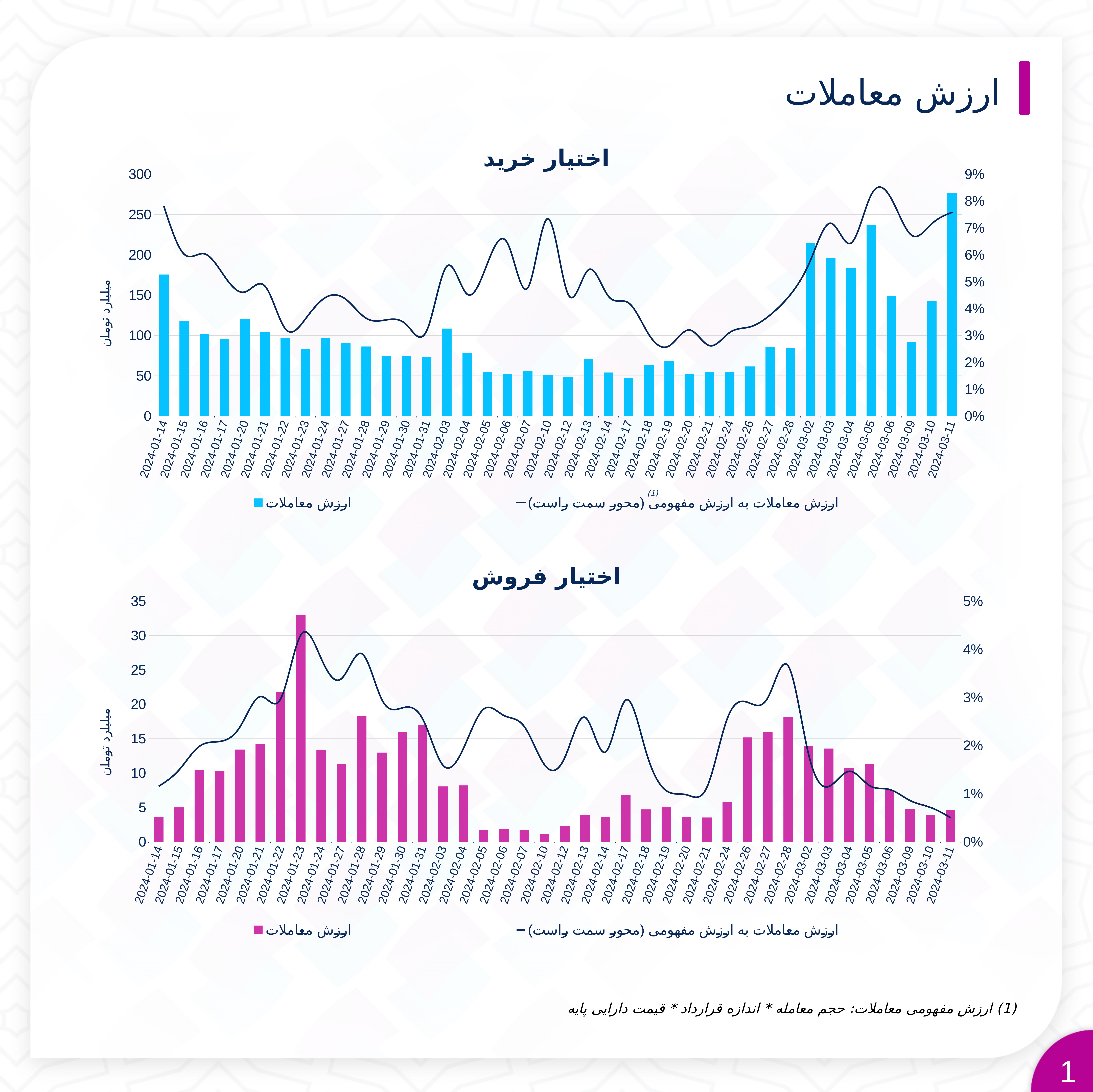

# ارزش معاملات
اختیار خرید

### Chart

| Category | ارزش معاملات | ارزش معاملات به ارزش مفهومی (محور سمت راست) |
|---|---|---|
| 45305 | 175.5885061394 | 0.07788943394479889 |
| 45306 | 118.1533050696 | 0.060186017287858364 |
| 45307 | 102.0975303083 | 0.06035518433361913 |
| 45308 | 95.6131550511 | 0.05191277772868639 |
| 45311 | 119.9479540126 | 0.04613487816037696 |
| 45312 | 103.6745183661 | 0.04830735998873627 |
| 45313 | 96.7052763572 | 0.032508140565612596 |
| 45314 | 82.8831943035 | 0.03614113544326052 |
| 45315 | 96.6579384822 | 0.04413999818537008 |
| 45318 | 90.9031533989 | 0.043429728520524645 |
| 45319 | 86.2319853186 | 0.03640842509367002 |
| 45320 | 74.5033726575 | 0.035779457744962696 |
| 45321 | 74.020758006 | 0.03397972740630702 |
| 45322 | 73.4262025873 | 0.03174347653538109 |
| 45325 | 108.440725813 | 0.055771234417719535 |
| 45326 | 77.7218514045 | 0.04535543399273285 |
| 45327 | 54.6226173687 | 0.056678005238394225 |
| 45328 | 52.2855184199 | 0.06429614573056777 |
| 45329 | 55.4905161447 | 0.047645908902760443 |
| 45332 | 50.8583217816 | 0.07344321274441062 |
| 45334 | 48.0324056489 | 0.04529660330029534 |
| 45335 | 71.0203078296 | 0.05438038247689175 |
| 45336 | 53.9118374503 | 0.04451859033995899 |
| 45339 | 47.1356187569 | 0.042061079576364506 |
| 45340 | 62.9531944422 | 0.030286451067865715 |
| 45341 | 68.110470956 | 0.02608466372730322 |
| 45342 | 51.9047967987 | 0.03201764774548539 |
| 45343 | 54.6175740853 | 0.02619228275087671 |
| 45346 | 54.1643972029 | 0.031104418489674403 |
| 45348 | 61.4534276529 | 0.033175310315684714 |
| 45349 | 85.9317361791 | 0.03761172529533009 |
| 45350 | 84.050673966 | 0.04517898480863643 |
| 45353 | 214.7434342905 | 0.05804040682834855 |
| 45354 | 196.1749413601 | 0.07173433623696875 |
| 45355 | 183.2167622081 | 0.06433339756275 |
| 45356 | 236.8189503352 | 0.08230163392293402 |
| 45357 | 148.9307144419 | 0.08081000673363394 |
| 45360 | 91.8078102989 | 0.0672640502104878 |
| 45361 | 142.4401321815 | 0.07153257291991394 |
| 45362 | 276.3926570342 | 0.07576473436481747 |
 (1)
اختیار فروش

### Chart

| Category | ارزش معاملات | ارزش معاملات به ارزش مفهومی (محور سمت راست) |
|---|---|---|
| 45305 | 3.5581436 | 0.011527643363919591 |
| 45306 | 5.0007378 | 0.014921917961022057 |
| 45307 | 10.4573039 | 0.019822041579539665 |
| 45308 | 10.2516677 | 0.02083278763684486 |
| 45311 | 13.4203031 | 0.02385899316770776 |
| 45312 | 14.2081955 | 0.030152981976325027 |
| 45313 | 21.7238291 | 0.029660285998196693 |
| 45314 | 32.9865476 | 0.04297071759295368 |
| 45315 | 13.290616 | 0.03806108326213203 |
| 45318 | 11.3286432 | 0.033882013242432084 |
| 45319 | 18.3280355 | 0.03907166293802768 |
| 45320 | 12.9699126 | 0.02944507883064377 |
| 45321 | 15.9237888 | 0.027815566838616038 |
| 45322 | 16.9155962 | 0.02549920971392138 |
| 45325 | 8.0508465 | 0.015887544888991054 |
| 45326 | 8.1989581 | 0.01933167623377199 |
| 45327 | 1.6585934 | 0.02755098609599684 |
| 45328 | 1.8363557 | 0.02623189235070499 |
| 45329 | 1.649193 | 0.02394835048469293 |
| 45332 | 1.1138531 | 0.01599958426933455 |
| 45334 | 2.28700452 | 0.01750425286669698 |
| 45335 | 3.9031638 | 0.025843960018298435 |
| 45336 | 3.5845176 | 0.018631786469234544 |
| 45339 | 6.7957223 | 0.029433803537096768 |
| 45340 | 4.691099 | 0.01869647296527991 |
| 45341 | 5.0021346 | 0.010600440929610143 |
| 45342 | 3.5637544 | 0.00974988466090011 |
| 45343 | 3.526235093 | 0.011326728860742971 |
| 45346 | 5.72040147 | 0.02556503166518838 |
| 45348 | 15.1726038 | 0.028974564675753288 |
| 45349 | 15.9456769 | 0.029925098443550433 |
| 45350 | 18.1473073 | 0.03654335801669443 |
| 45353 | 13.9151367 | 0.018281656615554646 |
| 45354 | 13.5479471 | 0.011475363170999767 |
| 45355 | 10.7668466 | 0.014625339453871303 |
| 45356 | 11.3613159 | 0.011687443805944669 |
| 45357 | 7.54697633 | 0.010850313611740088 |
| 45360 | 4.7235767 | 0.008570637945312076 |
| 45361 | 3.94976052 | 0.007144009540564845 |
| 45362 | 4.57905598 | 0.005009800145949182 |
(1) ارزش مفهومی معاملات: حجم معامله * اندازه قرارداد * قیمت دارایی پایه
1